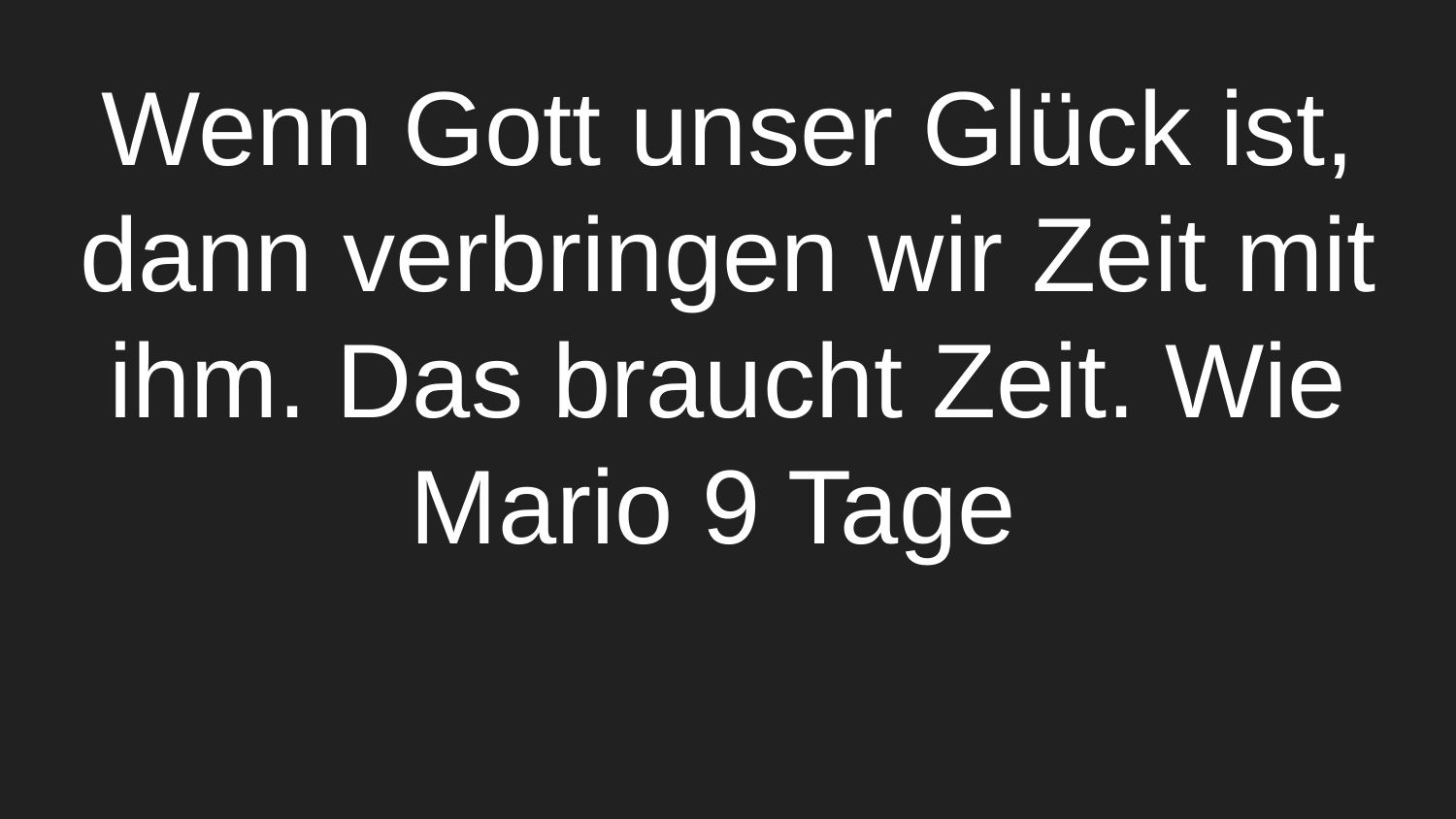

# Wenn Gott unser Glück ist, dann verbringen wir Zeit mit ihm. Das braucht Zeit. Wie Mario 9 Tage